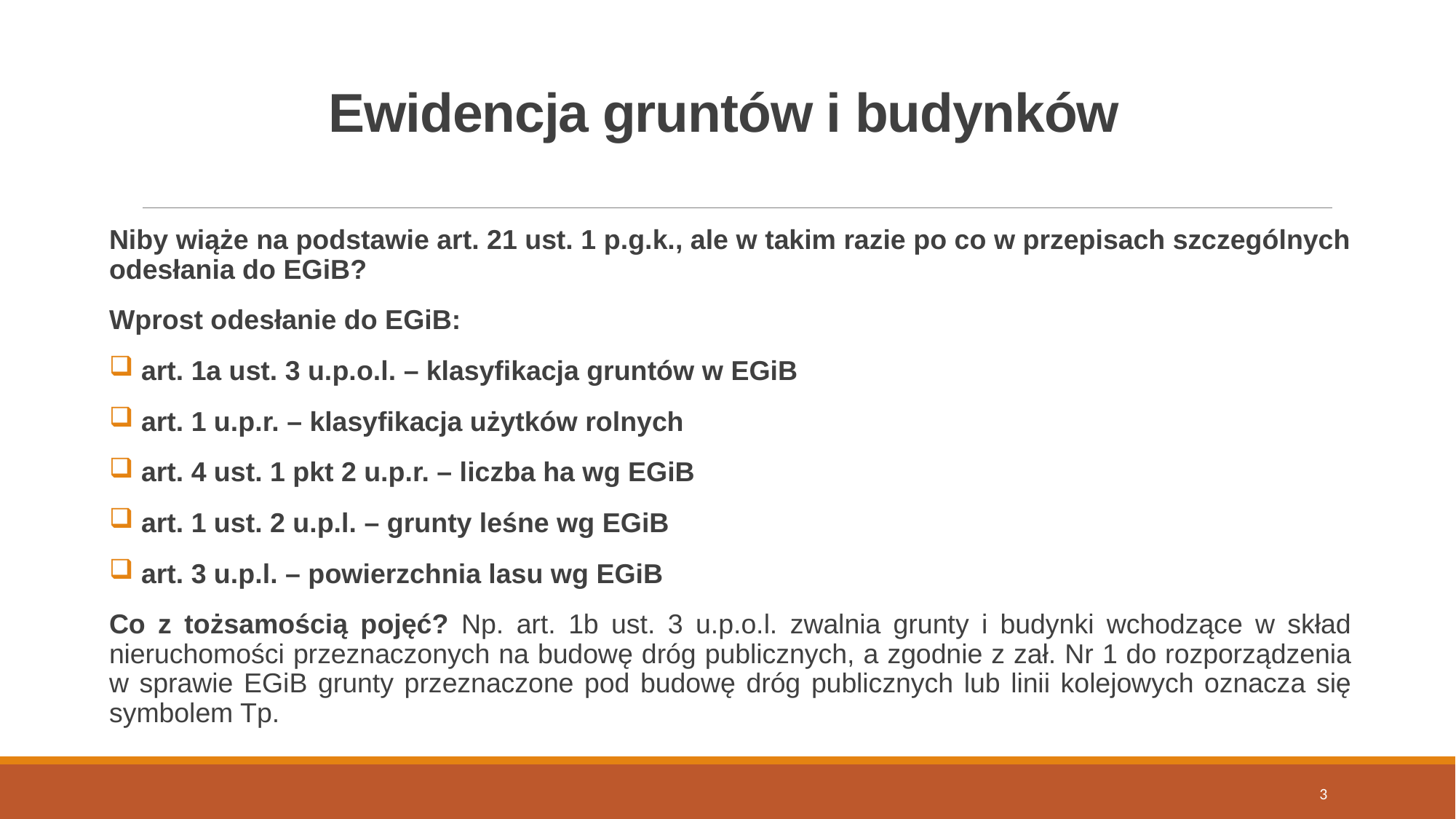

# Ewidencja gruntów i budynków
Niby wiąże na podstawie art. 21 ust. 1 p.g.k., ale w takim razie po co w przepisach szczególnych odesłania do EGiB?
Wprost odesłanie do EGiB:
 art. 1a ust. 3 u.p.o.l. – klasyfikacja gruntów w EGiB
 art. 1 u.p.r. – klasyfikacja użytków rolnych
 art. 4 ust. 1 pkt 2 u.p.r. – liczba ha wg EGiB
 art. 1 ust. 2 u.p.l. – grunty leśne wg EGiB
 art. 3 u.p.l. – powierzchnia lasu wg EGiB
Co z tożsamością pojęć? Np. art. 1b ust. 3 u.p.o.l. zwalnia grunty i budynki wchodzące w skład nieruchomości przeznaczonych na budowę dróg publicznych, a zgodnie z zał. Nr 1 do rozporządzenia w sprawie EGiB grunty przeznaczone pod budowę dróg publicznych lub linii kolejowych oznacza się symbolem Tp.

3